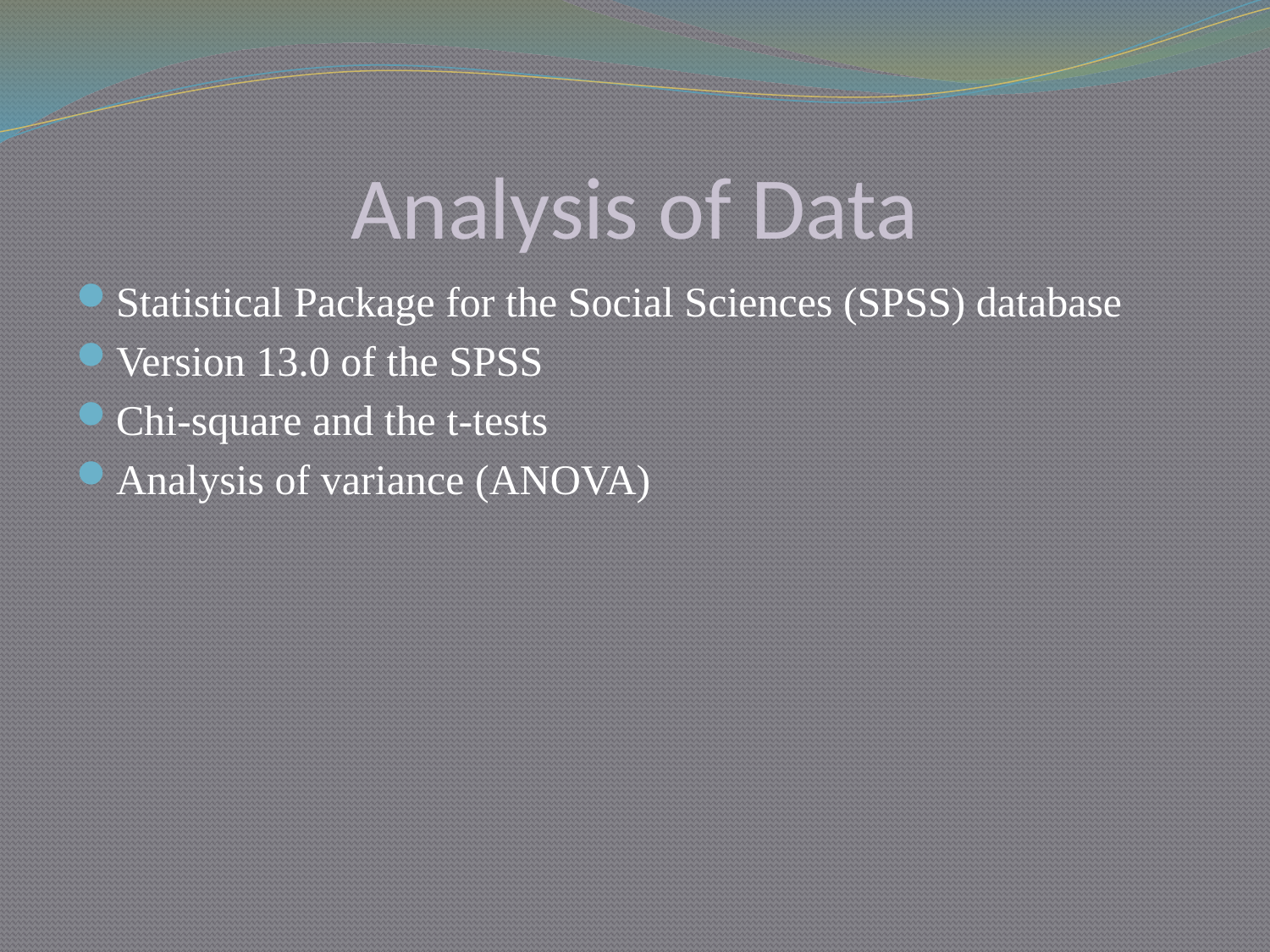

# Analysis of Data
Statistical Package for the Social Sciences (SPSS) database
Version 13.0 of the SPSS
Chi-square and the t-tests
Analysis of variance (ANOVA)